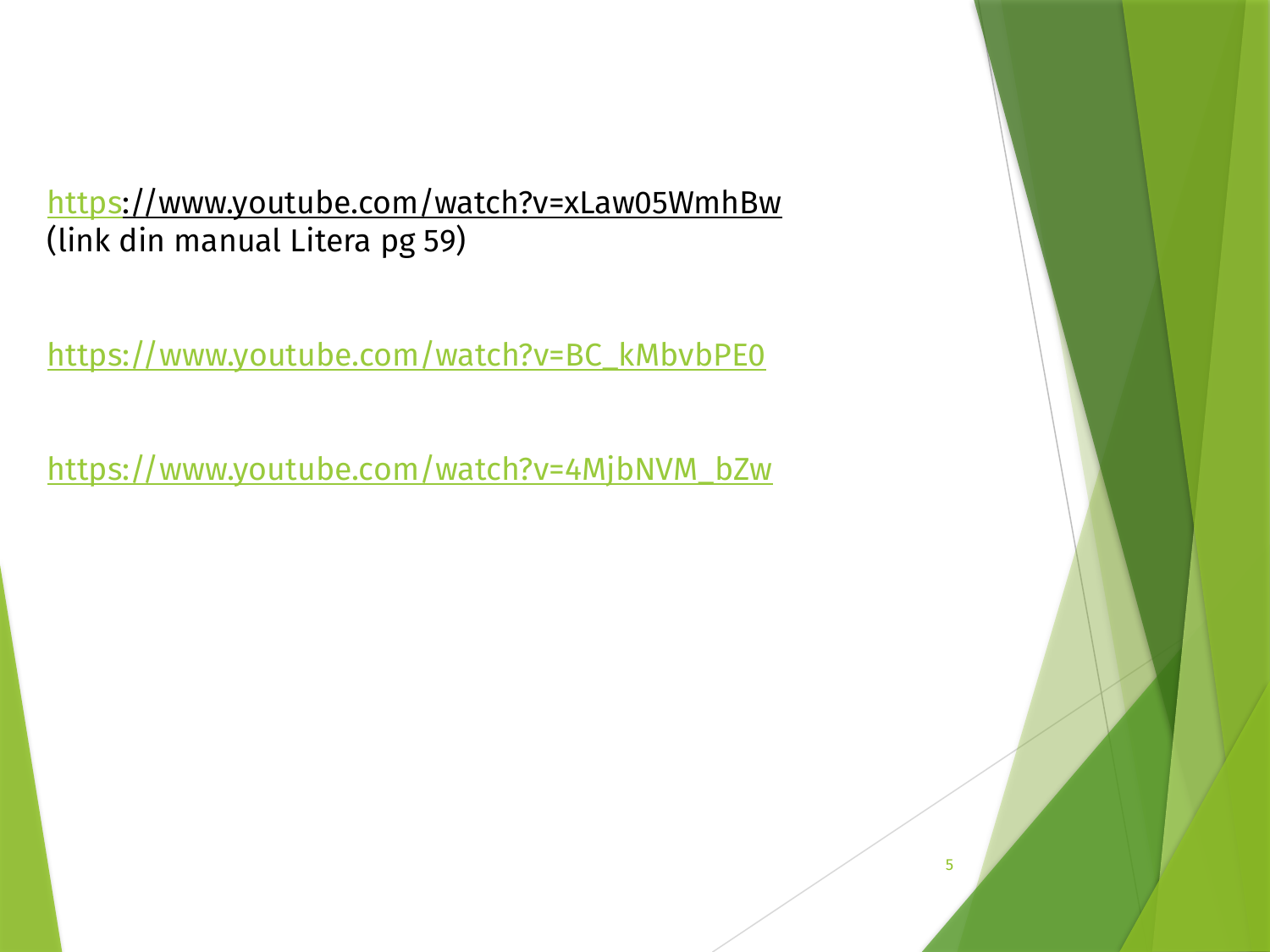

https://www.youtube.com/watch?v=xLaw05WmhBw
(link din manual Litera pg 59)

https://www.youtube.com/watch?v=BC_kMbvbPE0

https://www.youtube.com/watch?v=4MjbNVM_bZw

5